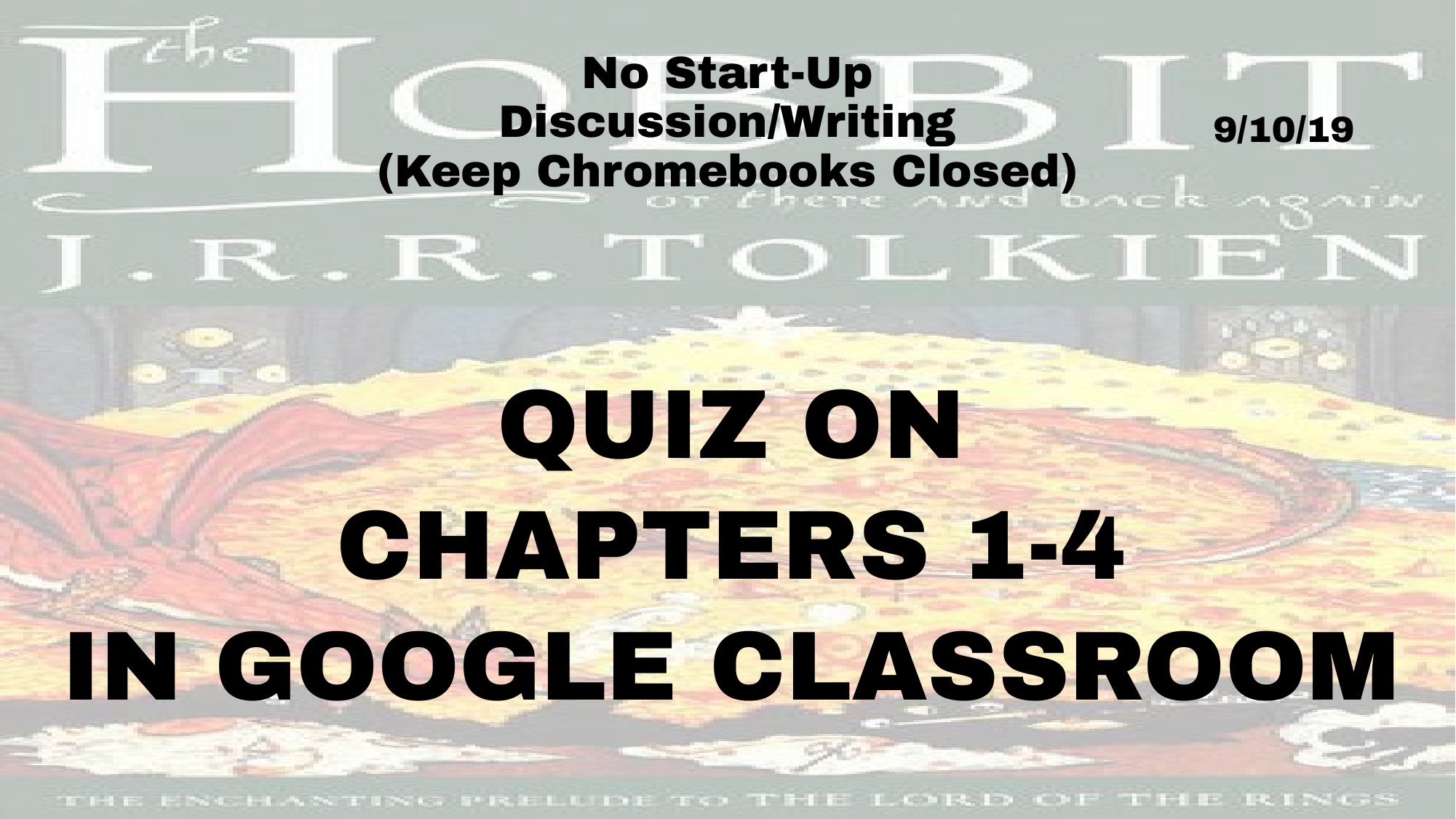

# No Start-Up Discussion/Writing (Keep Chromebooks Closed)
9/10/19
QUIZ ON
CHAPTERS 1-4
IN GOOGLE CLASSROOM